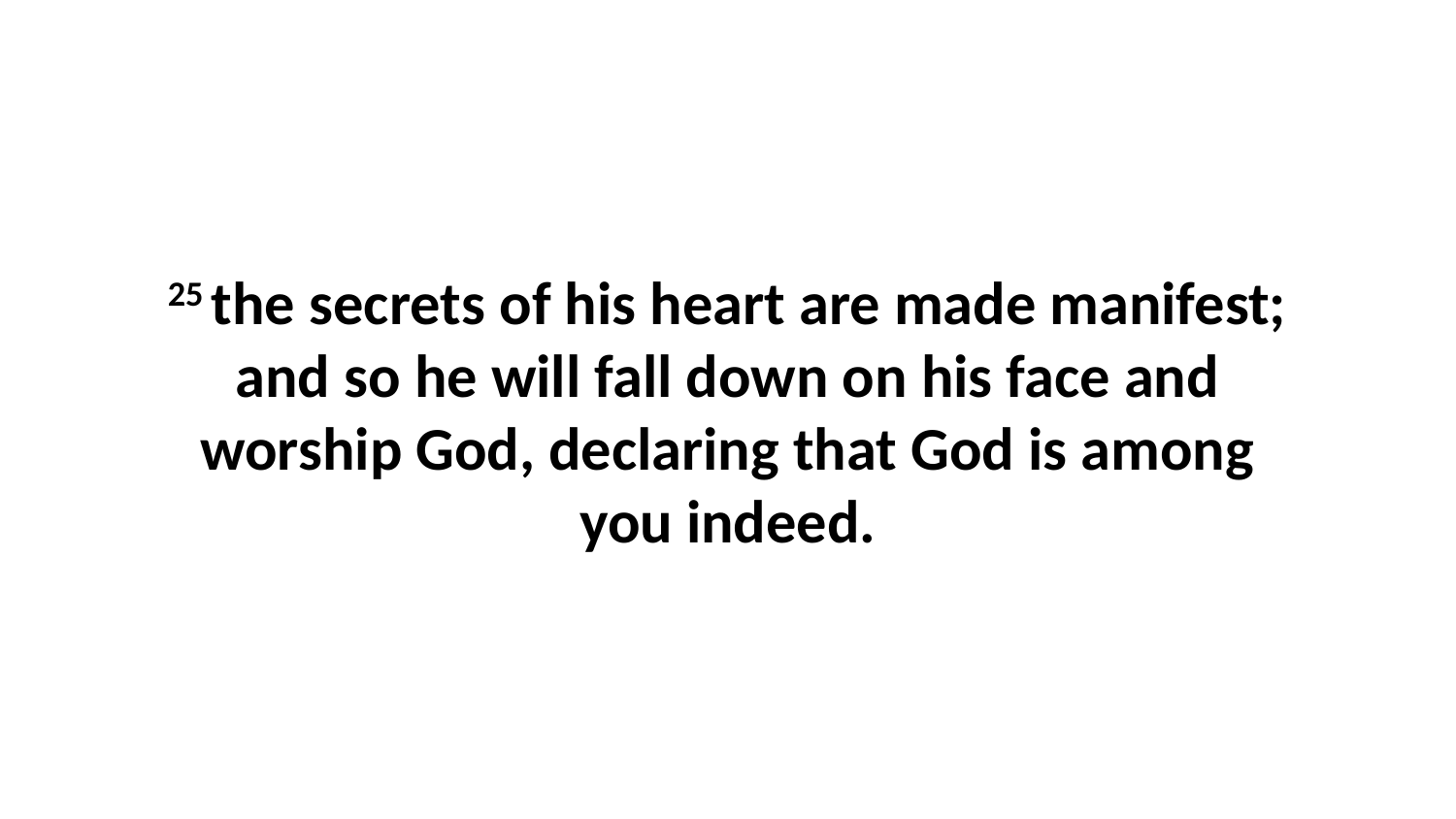

25 the secrets of his heart are made manifest; and so he will fall down on his face and worship God, declaring that God is among you indeed.